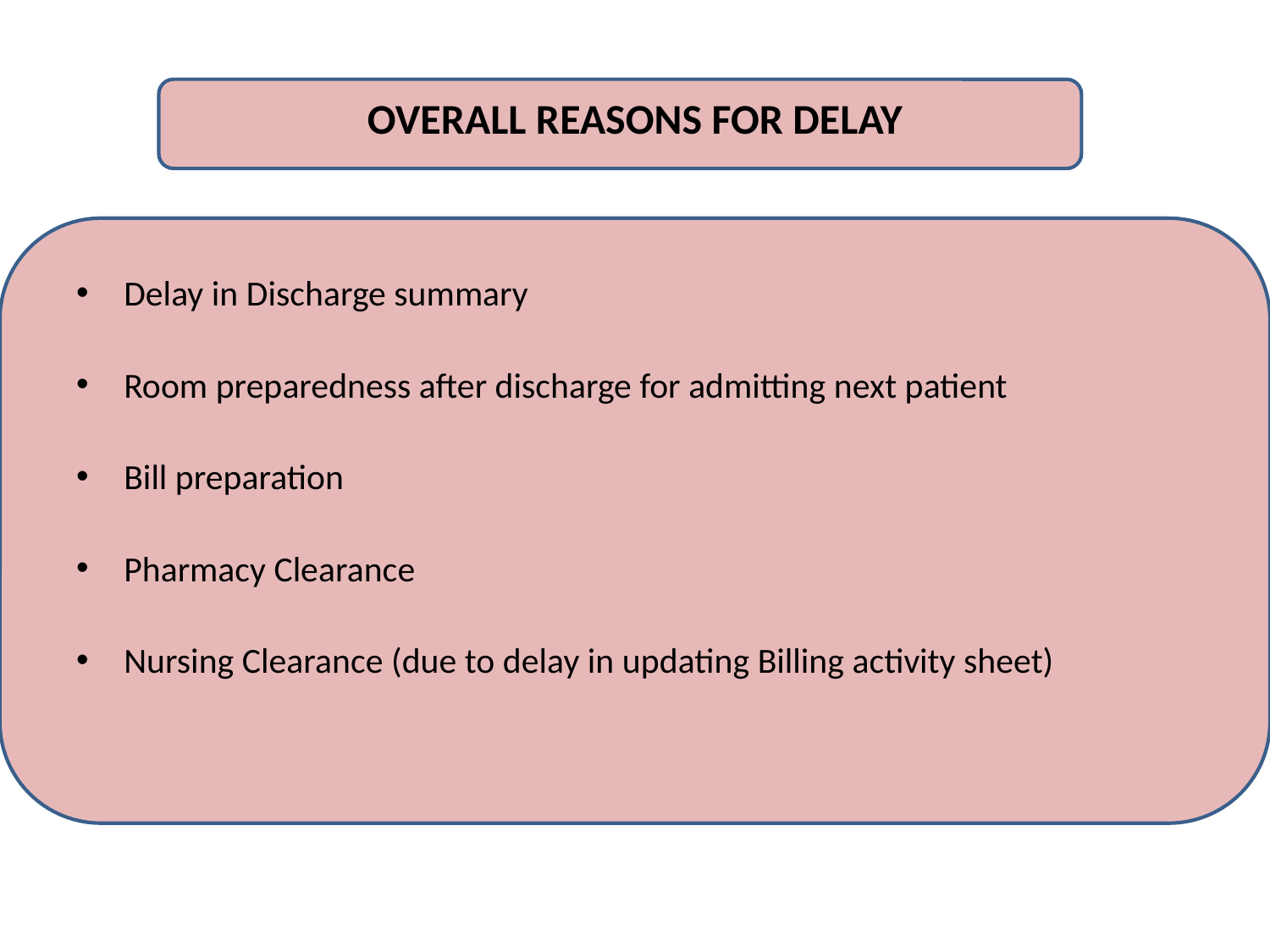

# OVERALL REASONS FOR DELAY

Delay in Discharge summary
Room preparedness after discharge for admitting next patient
Bill preparation
Pharmacy Clearance
Nursing Clearance (due to delay in updating Billing activity sheet)